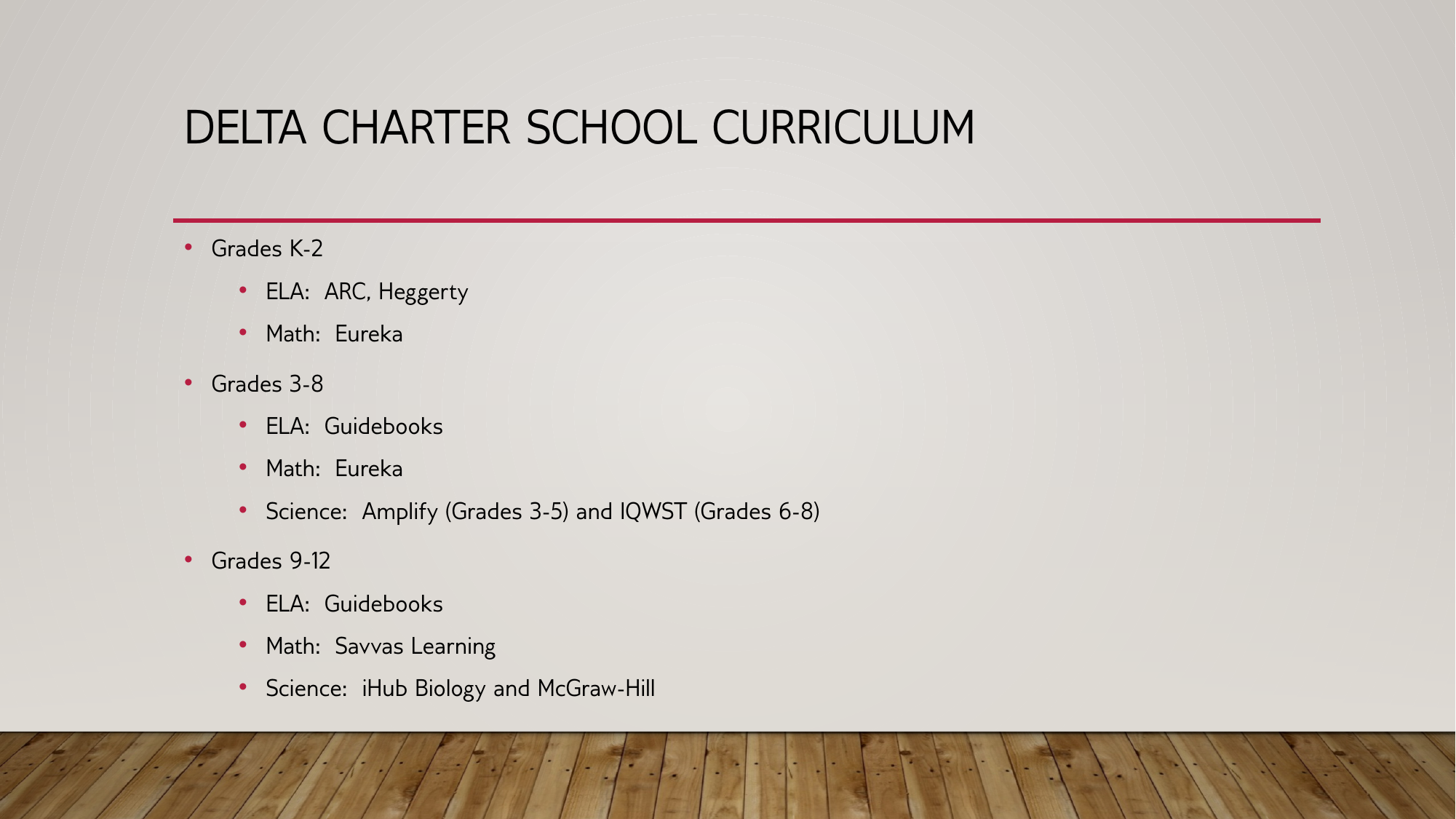

# Delta Charter School Curriculum
Grades K-2
ELA:  ARC, Heggerty
Math:  Eureka
Grades 3-8
ELA:  Guidebooks
Math:  Eureka
Science:  Amplify (Grades 3-5) and IQWST (Grades 6-8)
Grades 9-12
ELA:  Guidebooks
Math:  Savvas Learning
Science:  iHub Biology and McGraw-Hill